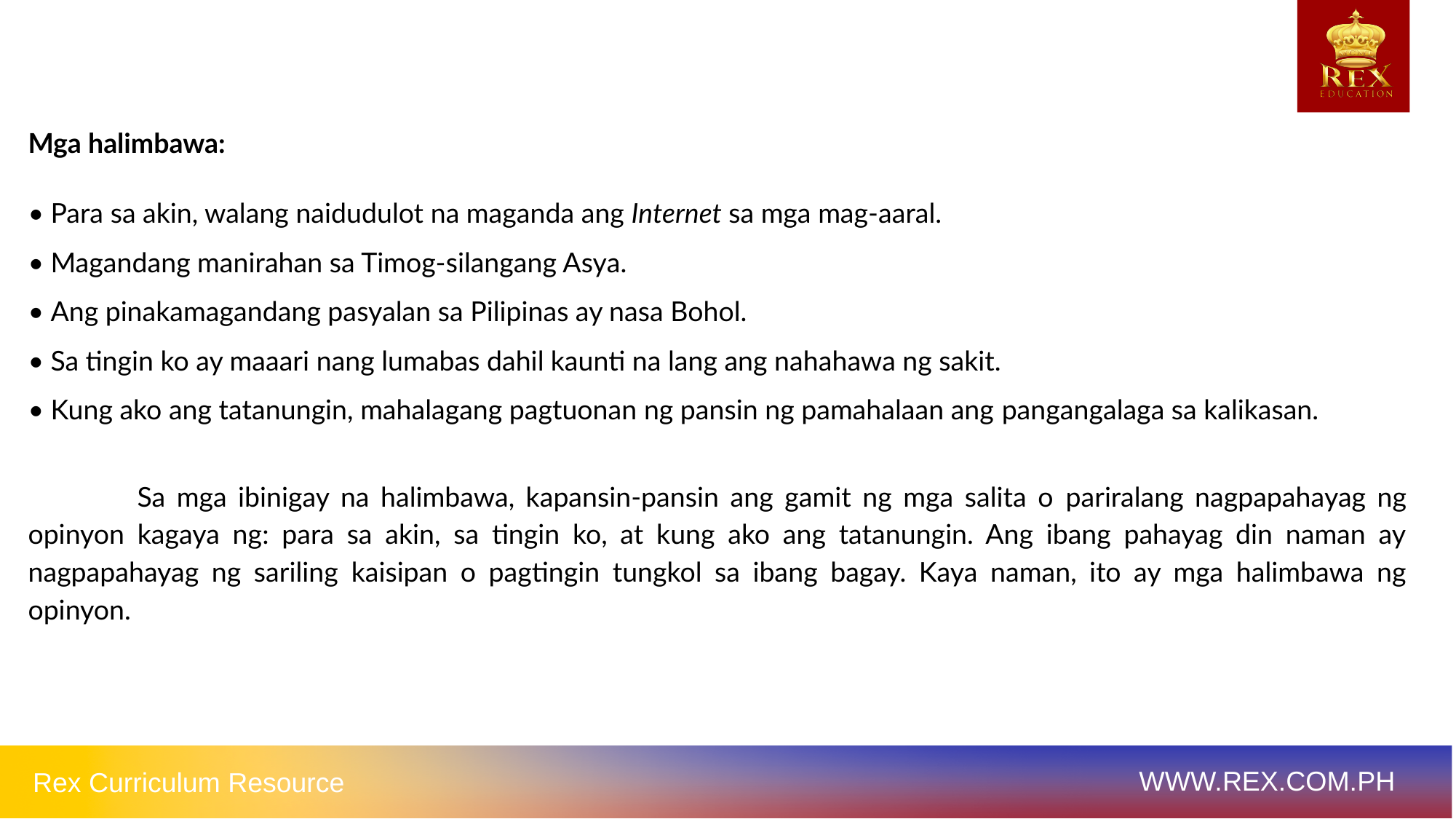

Mga halimbawa:

• Para sa akin, walang naidudulot na maganda ang Internet sa mga mag-aaral.
• Magandang manirahan sa Timog-silangang Asya.
• Ang pinakamagandang pasyalan sa Pilipinas ay nasa Bohol.
• Sa tingin ko ay maaari nang lumabas dahil kaunti na lang ang nahahawa ng sakit.
• Kung ako ang tatanungin, mahalagang pagtuonan ng pansin ng pamahalaan ang pangangalaga sa kalikasan.

	Sa mga ibinigay na halimbawa, kapansin-pansin ang gamit ng mga salita o pariralang nagpapahayag ng opinyon kagaya ng: para sa akin, sa tingin ko, at kung ako ang tatanungin. Ang ibang pahayag din naman ay nagpapahayag ng sariling kaisipan o pagtingin tungkol sa ibang bagay. Kaya naman, ito ay mga halimbawa ng opinyon.